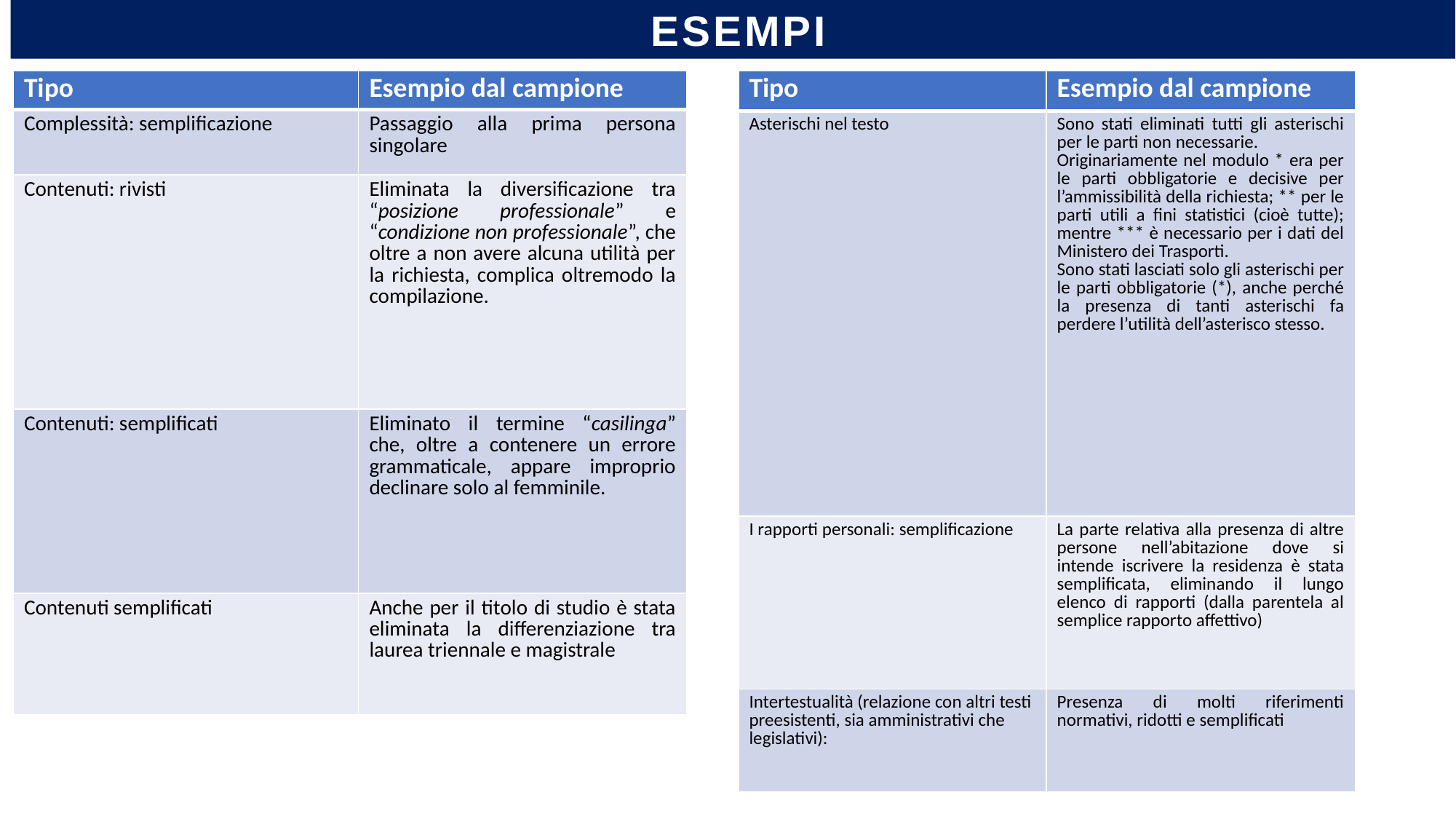

ESEMPI
| Tipo | Esempio dal campione |
| --- | --- |
| Asterischi nel testo | Sono stati eliminati tutti gli asterischi per le parti non necessarie. Originariamente nel modulo \* era per le parti obbligatorie e decisive per l’ammissibilità della richiesta; \*\* per le parti utili a fini statistici (cioè tutte); mentre \*\*\* è necessario per i dati del Ministero dei Trasporti. Sono stati lasciati solo gli asterischi per le parti obbligatorie (\*), anche perché la presenza di tanti asterischi fa perdere l’utilità dell’asterisco stesso. |
| I rapporti personali: semplificazione | La parte relativa alla presenza di altre persone nell’abitazione dove si intende iscrivere la residenza è stata semplificata, eliminando il lungo elenco di rapporti (dalla parentela al semplice rapporto affettivo) |
| Intertestualità (relazione con altri testi preesistenti, sia amministrativi che legislativi): | Presenza di molti riferimenti normativi, ridotti e semplificati |
| Tipo | Esempio dal campione |
| --- | --- |
| Complessità: semplificazione | Passaggio alla prima persona singolare |
| Contenuti: rivisti | Eliminata la diversificazione tra “posizione professionale” e “condizione non professionale”, che oltre a non avere alcuna utilità per la richiesta, complica oltremodo la compilazione. |
| Contenuti: semplificati | Eliminato il termine “casilinga” che, oltre a contenere un errore grammaticale, appare improprio declinare solo al femminile. |
| Contenuti semplificati | Anche per il titolo di studio è stata eliminata la differenziazione tra laurea triennale e magistrale |